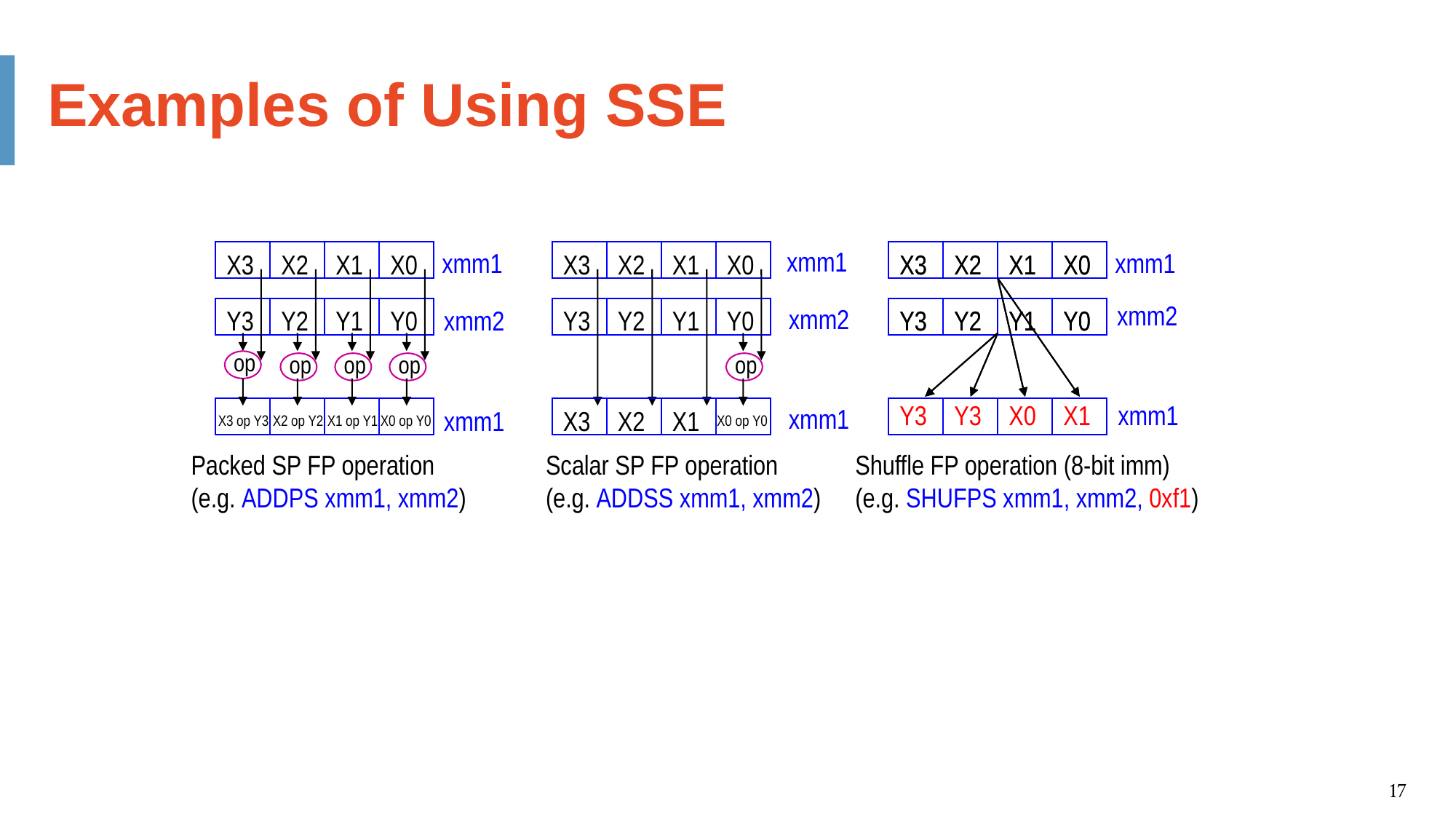

Examples of Using SSE
xmm1
xmm1

X3

X2

X1

X0

Y3

Y2

Y1

Y0

Y3 .. Y0
 Y3 .. Y0
  X3 .. X0
X3 .. X0
Shuffle FP operation (8-bit imm)
(e.g. SHUFPS xmm1, xmm2, imm8)
xmm1

X3

X2

X1

X0

xmm2

Y3

Y2

Y1

Y0

Y3
Y3
X0
X1
xmm1

Shuffle FP operation (8-bit imm)
(e.g. SHUFPS xmm1, xmm2, 0xf1)

X3
X2
X1
X0
X3
X2
X1
X0

xmm2

Y3

Y2

Y1

Y0
xmm2

Y3

Y2

Y1

Y0

op
op
op
op

X3 op Y3
X2 op Y2
X1 op Y1
X0 op Y0
op

xmm1
xmm1

X3

X2

X1

X0 op Y0
Packed SP FP operation
(e.g. ADDPS xmm1, xmm2)
Scalar SP FP operation
(e.g. ADDSS xmm1, xmm2)
17